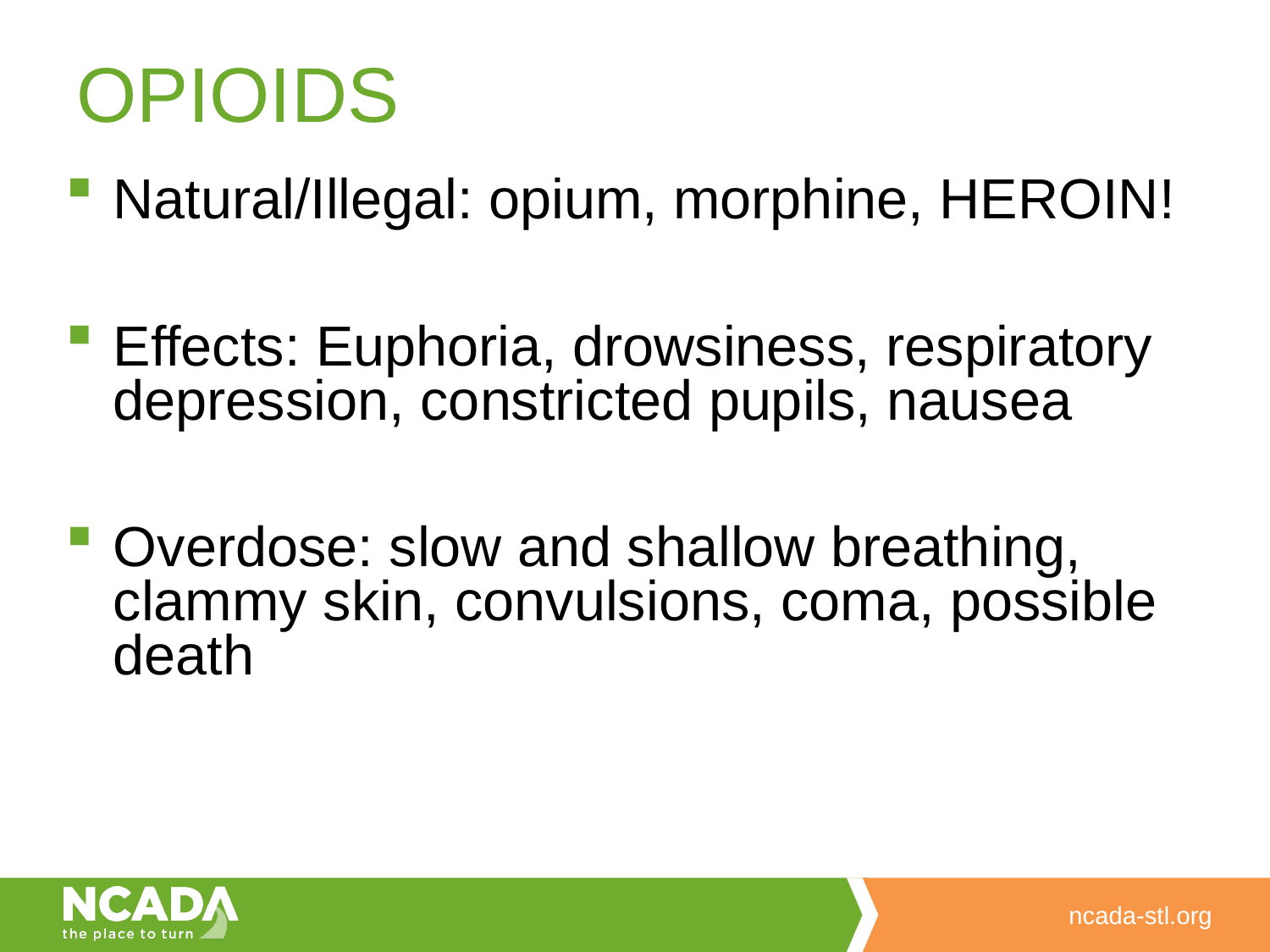

# OPIOIDS
Natural/Illegal: opium, morphine, HEROIN!

Effects: Euphoria, drowsiness, respiratory depression, constricted pupils, nausea

Overdose: slow and shallow breathing, clammy skin, convulsions, coma, possible death